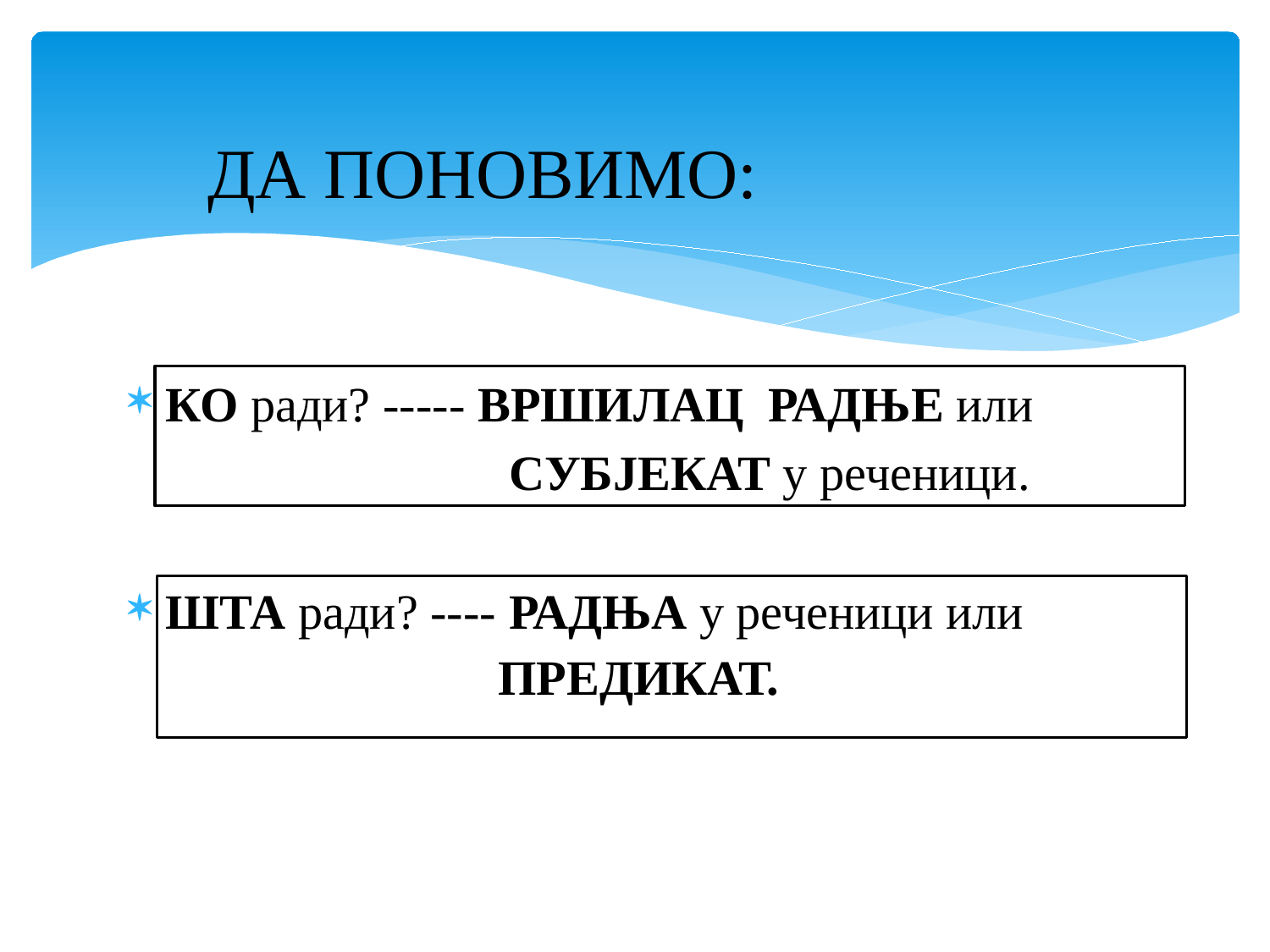

ДА ПОНОВИМО:
КО ради? ----- ВРШИЛАЦ  РАДЊЕ или
		       СУБЈЕКАТ у реченици.

ШТА ради? ---- РАДЊА у реченици или
         ПРЕДИКАТ.